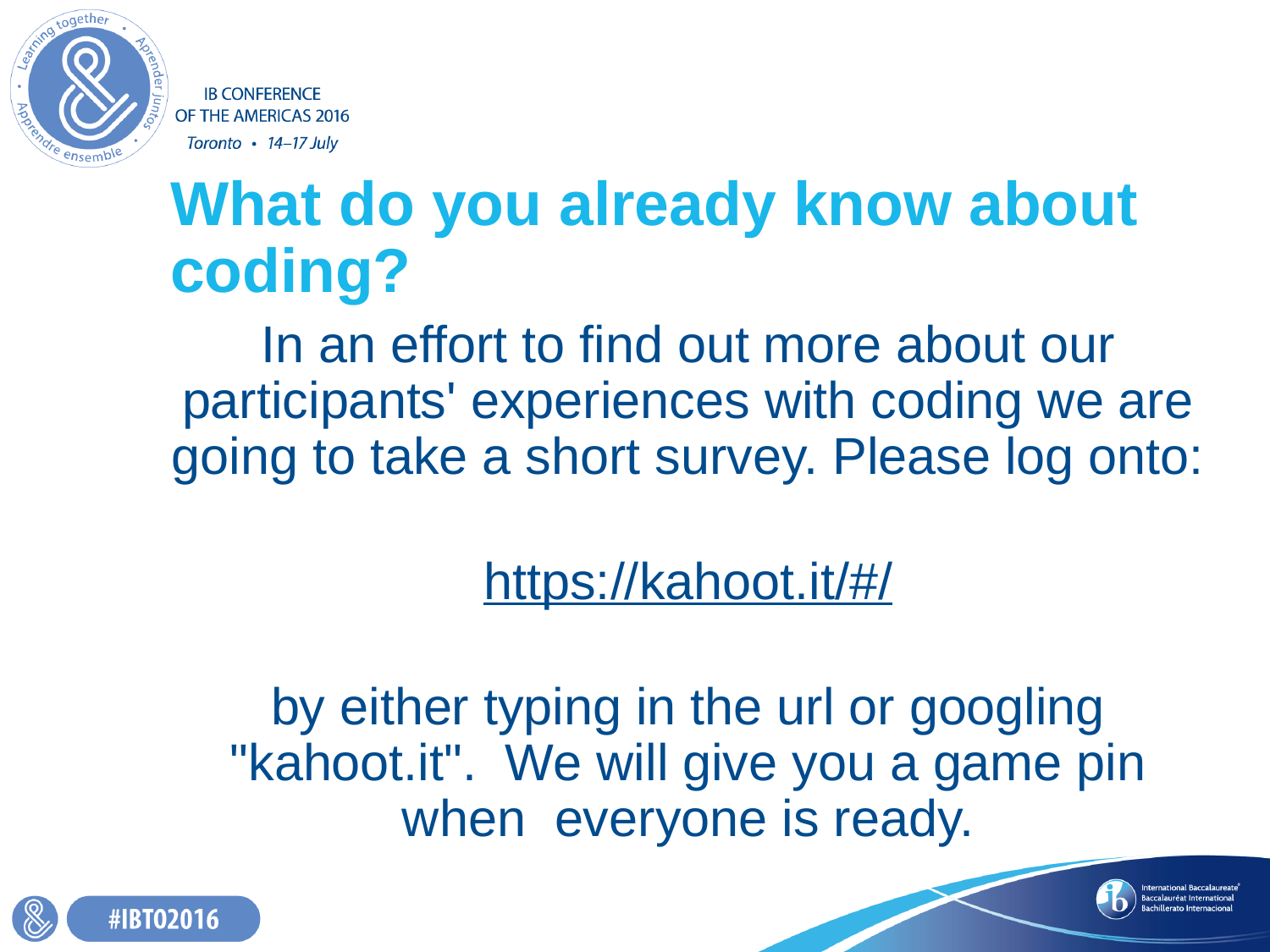

# What do you already know about coding?
In an effort to find out more about our participants' experiences with coding we are going to take a short survey. Please log onto:

https://kahoot.it/#/

by either typing in the url or googling "kahoot.it".  We will give you a game pin when  everyone is ready.